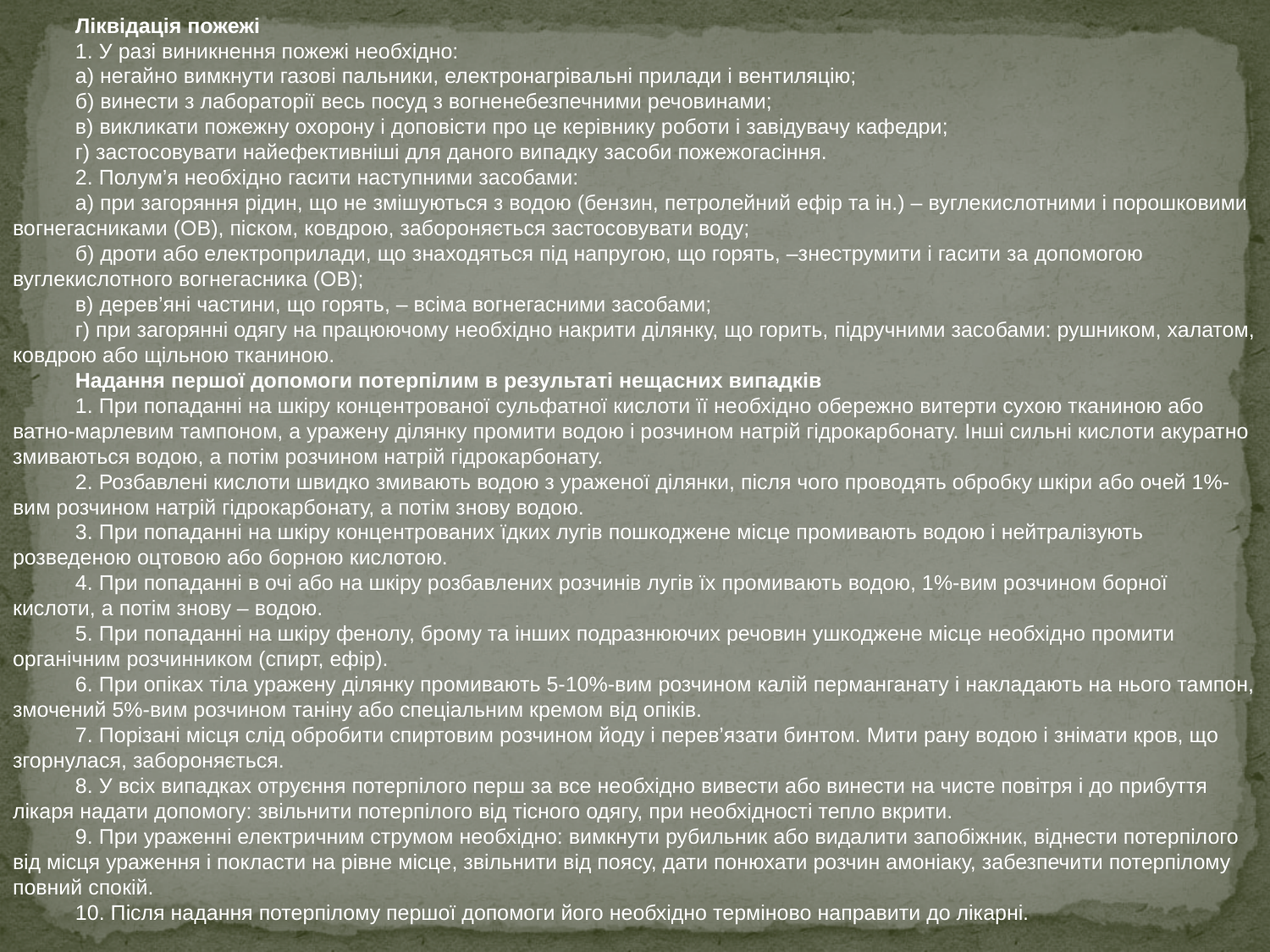

Ліквідація пожежі
1. У разі виникнення пожежі необхідно:
а) негайно вимкнути газові пальники, електронагрівальні прилади і вентиляцію;
б) винести з лабораторії весь посуд з вогненебезпечними речовинами;
в) викликати пожежну охорону і доповісти про це керівнику роботи і завідувачу кафедри;
г) застосовувати найефективніші для даного випадку засоби пожежогасіння.
2. Полум’я необхідно гасити наступними засобами:
а) при загоряння рідин, що не змішуються з водою (бензин, петролейний ефір та ін.) – вуглекислотними і порошковими вогнегасниками (ОВ), піском, ковдрою, забороняється застосовувати воду;
б) дроти або електроприлади, що знаходяться під напругою, що горять, –знеструмити і гасити за допомогою вуглекислотного вогнегасника (ОВ);
в) дерев’яні частини, що горять, – всіма вогнегасними засобами;
г) при загорянні одягу на працюючому необхідно накрити ділянку, що горить, підручними засобами: рушником, халатом, ковдрою або щільною тканиною.
Надання першої допомоги потерпілим в результаті нещасних випадків
1. При попаданні на шкіру концентрованої сульфатної кислоти її необхідно обережно витерти сухою тканиною або ватно-марлевим тампоном, а уражену ділянку промити водою і розчином натрій гідрокарбонату. Інші сильні кислоти акуратно змиваються водою, а потім розчином натрій гідрокарбонату.
2. Розбавлені кислоти швидко змивають водою з ураженої ділянки, після чого проводять обробку шкіри або очей 1%-вим розчином натрій гідрокарбонату, а потім знову водою.
3. При попаданні на шкіру концентрованих їдких лугів пошкоджене місце промивають водою і нейтралізують розведеною оцтовою або борною кислотою.
4. При попаданні в очі або на шкіру розбавлених розчинів лугів їх промивають водою, 1%-вим розчином борної кислоти, а потім знову – водою.
5. При попаданні на шкіру фенолу, брому та інших подразнюючих речовин ушкоджене місце необхідно промити органічним розчинником (спирт, ефір).
6. При опіках тіла уражену ділянку промивають 5-10%-вим розчином калій перманганату і накладають на нього тампон, змочений 5%-вим розчином таніну або спеціальним кремом від опіків.
7. Порізані місця слід обробити спиртовим розчином йоду і перев’язати бинтом. Мити рану водою і знімати кров, що згорнулася, забороняється.
8. У всіх випадках отруєння потерпілого перш за все необхідно вивести або винести на чисте повітря і до прибуття лікаря надати допомогу: звільнити потерпілого від тісного одягу, при необхідності тепло вкрити.
9. При ураженні електричним струмом необхідно: вимкнути рубильник або видалити запобіжник, віднести потерпілого від місця ураження і покласти на рівне місце, звільнити від поясу, дати понюхати розчин амоніаку, забезпечити потерпілому повний спокій.
10. Після надання потерпілому першої допомоги його необхідно терміново направити до лікарні.